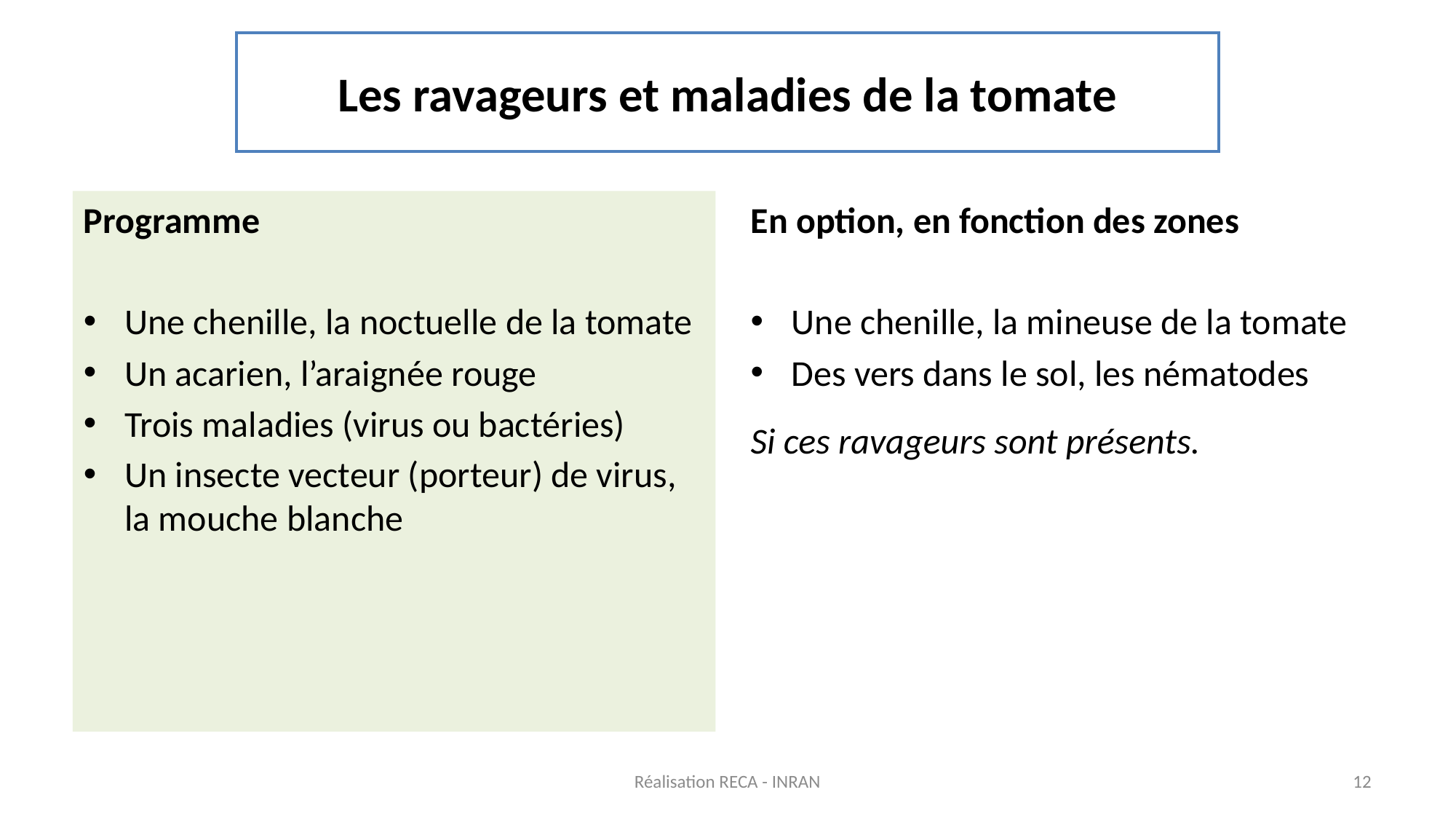

# Les ravageurs et maladies de la tomate
Programme

Une chenille, la noctuelle de la tomate
Un acarien, l’araignée rouge
Trois maladies (virus ou bactéries)
Un insecte vecteur (porteur) de virus, la mouche blanche

En option, en fonction des zones

Une chenille, la mineuse de la tomate
Des vers dans le sol, les nématodes

Si ces ravageurs sont présents.
Réalisation RECA - INRAN
12